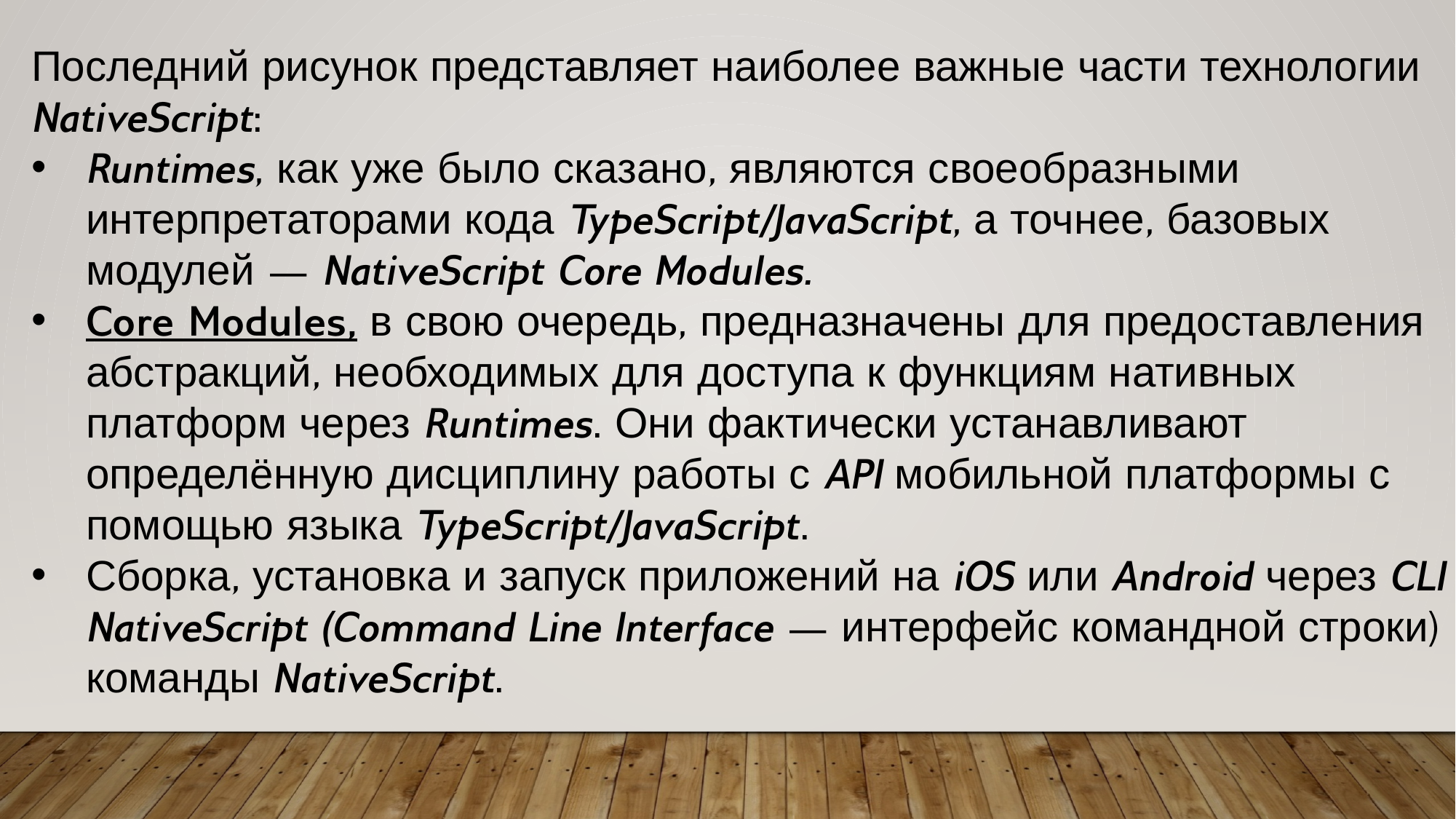

Последний рисунок представляет наиболее важные части технологии NativeScript:
Runtimes, как уже было сказано, являются своеобразными интерпретаторами кода TypeScript/JavaScript, а точнее, базовых модулей — NativeScript Core Modules.
Core Modules, в свою очередь, предназначены для предоставления абстракций, необходимых для доступа к функциям нативных платформ через Runtimes. Они фактически устанавливают определённую дисциплину работы с API мобильной платформы с помощью языка TypeScript/JavaScript.
Сборка, установка и запуск приложений на iOS или Android через CLI NativeScript (Command Line Interface — интерфейс командной строки) команды NativeScript.